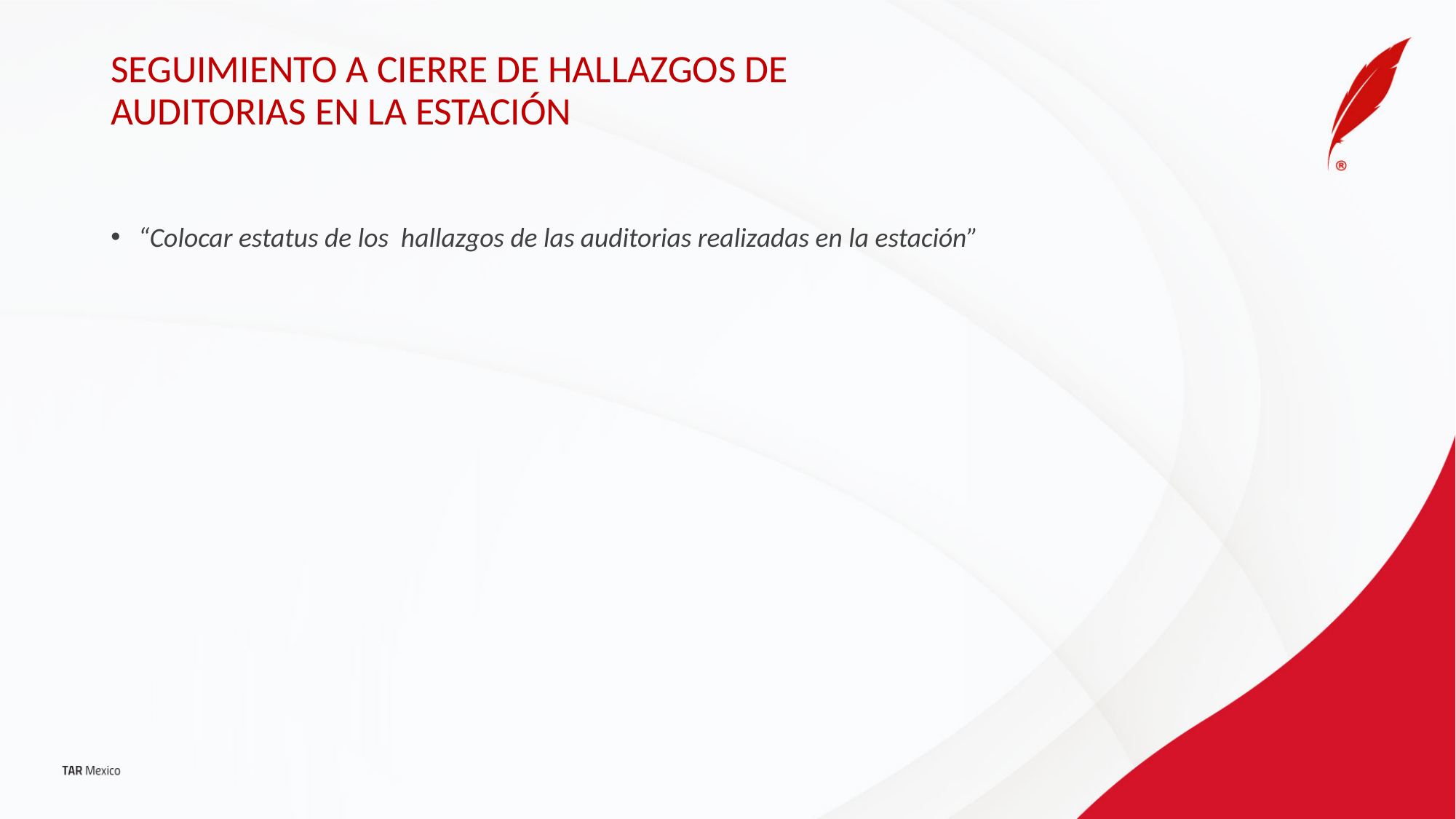

# SEGUIMIENTO A CIERRE DE HALLAZGOS DE AUDITORIAS EN LA ESTACIÓN
“Colocar estatus de los  hallazgos de las auditorias realizadas en la estación”